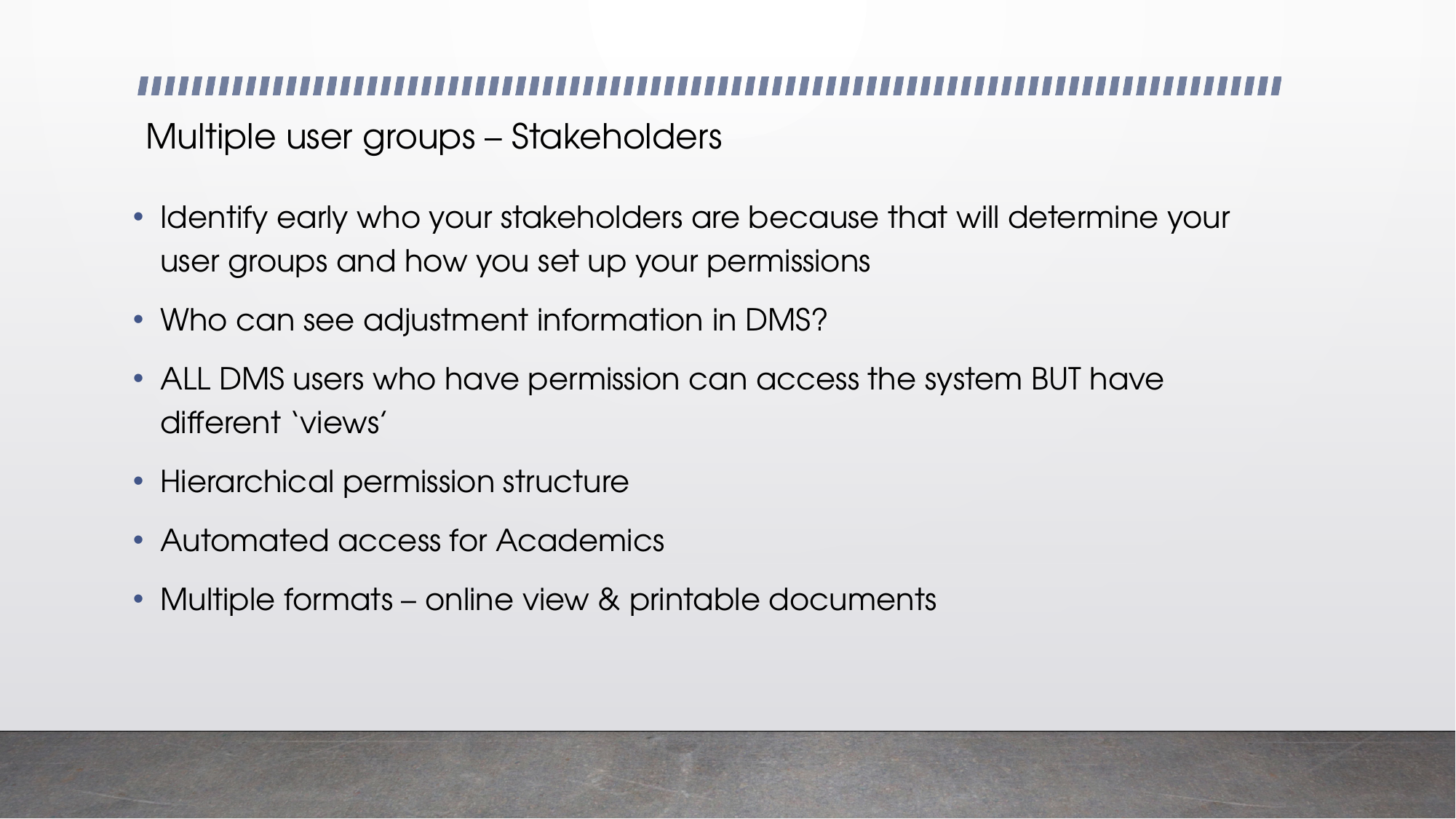

# Multiple user groups – Stakeholders
Identify early who your stakeholders are because that will determine your user groups and how you set up your permissions
Who can see adjustment information in DMS?
ALL DMS users who have permission can access the system BUT have different ‘views’
Hierarchical permission structure
Automated access for Academics
Multiple formats – online view & printable documents